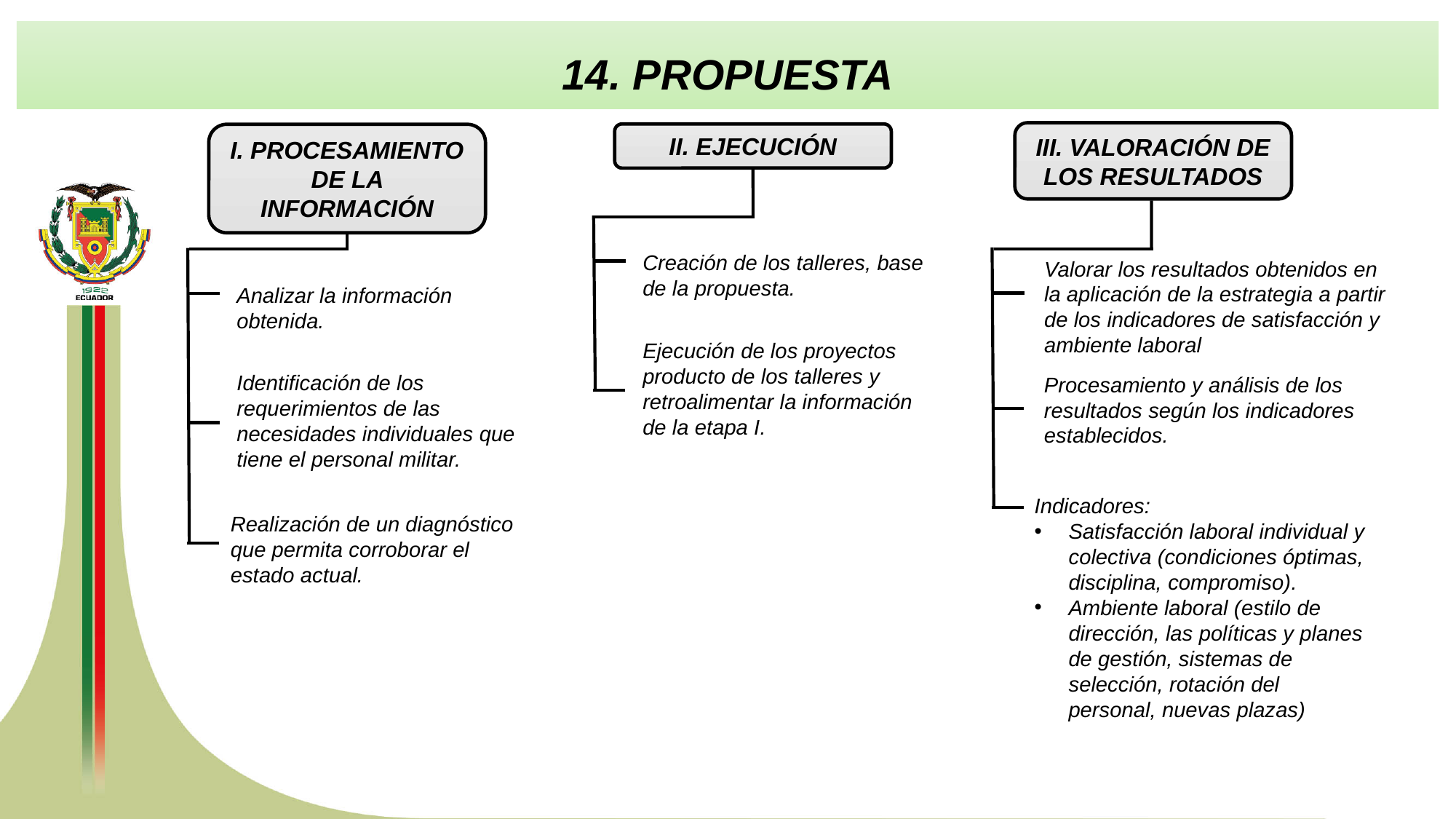

14. PROPUESTA
III. VALORACIÓN DE LOS RESULTADOS
Valorar los resultados obtenidos en la aplicación de la estrategia a partir de los indicadores de satisfacción y ambiente laboral
Procesamiento y análisis de los resultados según los indicadores establecidos.
II. EJECUCIÓN
Creación de los talleres, base de la propuesta.
Ejecución de los proyectos producto de los talleres y retroalimentar la información de la etapa I.
I. PROCESAMIENTO DE LA INFORMACIÓN
Analizar la información obtenida.
Identificación de los requerimientos de las necesidades individuales que tiene el personal militar.
Realización de un diagnóstico que permita corroborar el estado actual.
Indicadores:
Satisfacción laboral individual y colectiva (condiciones óptimas, disciplina, compromiso).
Ambiente laboral (estilo de dirección, las políticas y planes de gestión, sistemas de selección, rotación del personal, nuevas plazas)